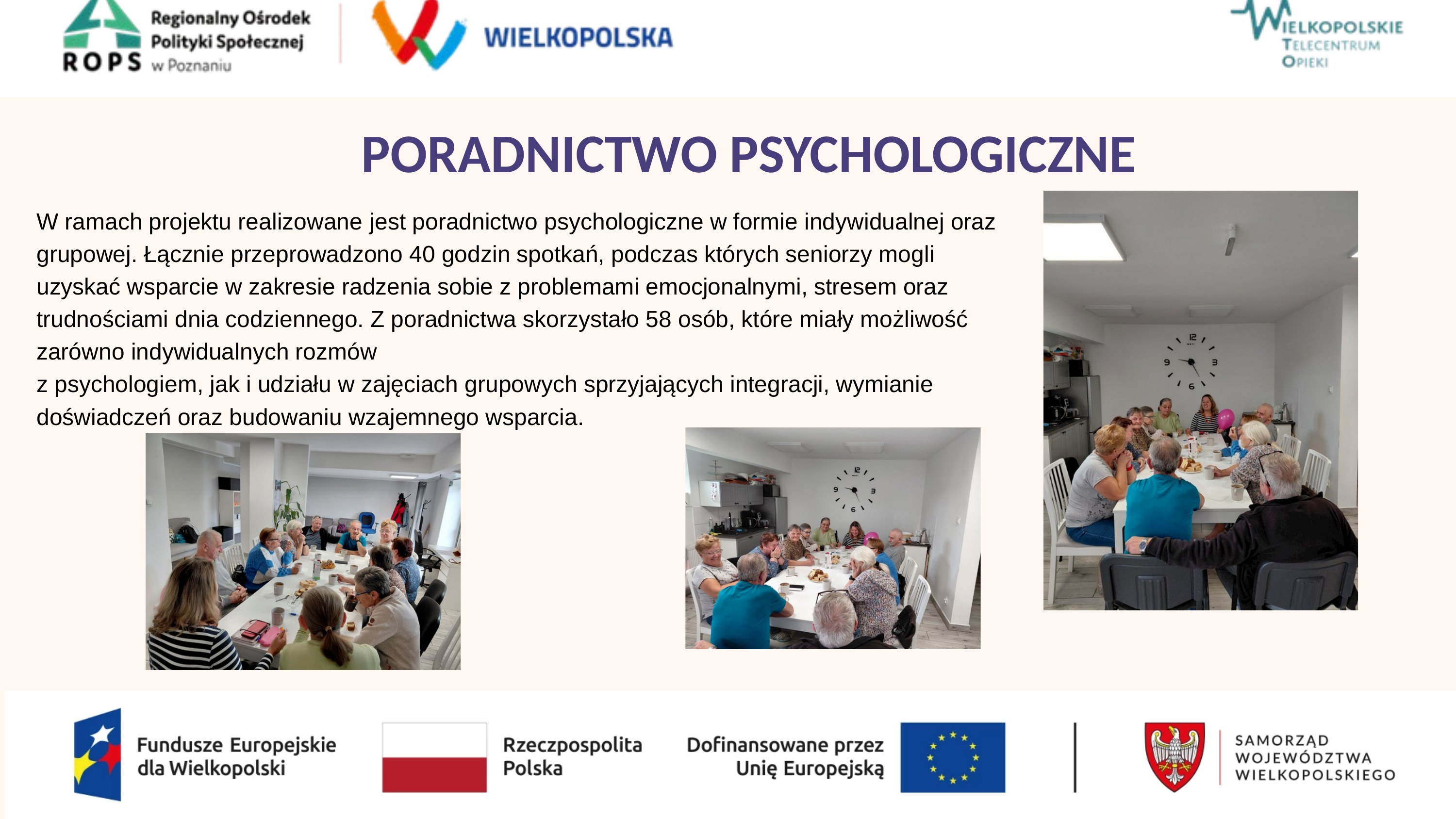

PORADNICTWO PSYCHOLOGICZNE

W ramach projektu realizowane jest poradnictwo psychologiczne w formie indywidualnej oraz grupowej. Łącznie przeprowadzono 40 godzin spotkań, podczas których seniorzy mogli uzyskać wsparcie w zakresie radzenia sobie z problemami emocjonalnymi, stresem oraz trudnościami dnia codziennego. Z poradnictwa skorzystało 58 osób, które miały możliwość zarówno indywidualnych rozmów
z psychologiem, jak i udziału w zajęciach grupowych sprzyjających integracji, wymianie doświadczeń oraz budowaniu wzajemnego wsparcia.